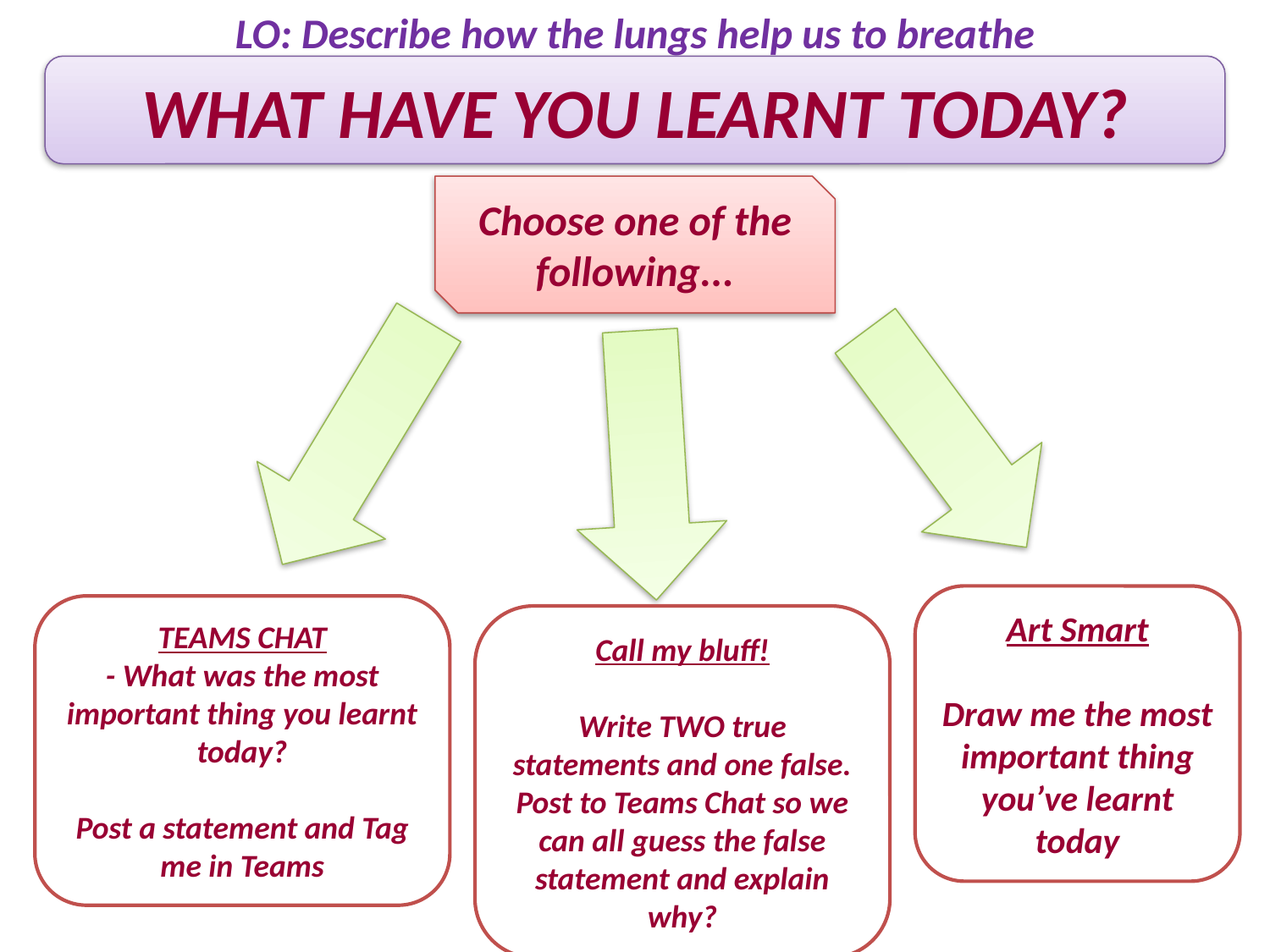

LO: Describe how the lungs help us to breathe
WHAT HAVE YOU LEARNT TODAY?
Choose one of the following...

Art Smart
Draw me the most important thing you’ve learnt today
TEAMS CHAT
- What was the most important thing you learnt today?
Post a statement and Tag me in Teams
Call my bluff!
Write TWO true statements and one false.
Post to Teams Chat so we can all guess the false statement and explain why?